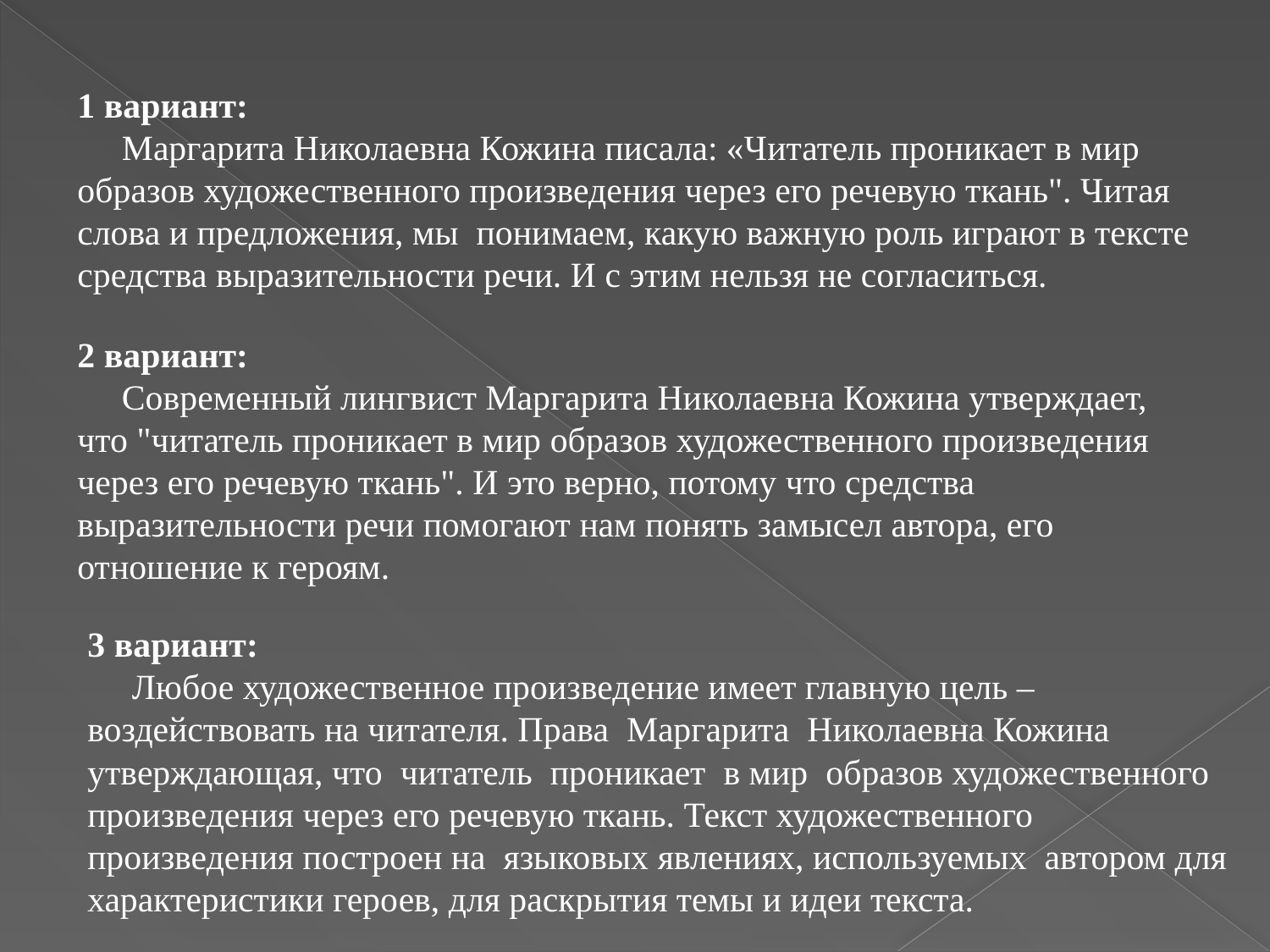

1 вариант:
     Маргарита Николаевна Кожина писала: «Читатель проникает в мир образов художественного произведения через его речевую ткань". Читая  слова и предложения, мы  понимаем, какую важную роль играют в тексте средства выразительности речи. И с этим нельзя не согласиться.
2 вариант:
     Современный лингвист Маргарита Николаевна Кожина утверждает, что "читатель проникает в мир образов художественного произведения через его речевую ткань". И это верно, потому что средства выразительности речи помогают нам понять замысел автора, его отношение к героям.
3 вариант:
     Любое художественное произведение имеет главную цель – воздействовать на читателя. Права  Маргарита  Николаевна Кожина утверждающая, что  читатель  проникает  в мир  образов художественного произведения через его речевую ткань. Текст художественного произведения построен на  языковых явлениях, используемых  автором для характеристики героев, для раскрытия темы и идеи текста.